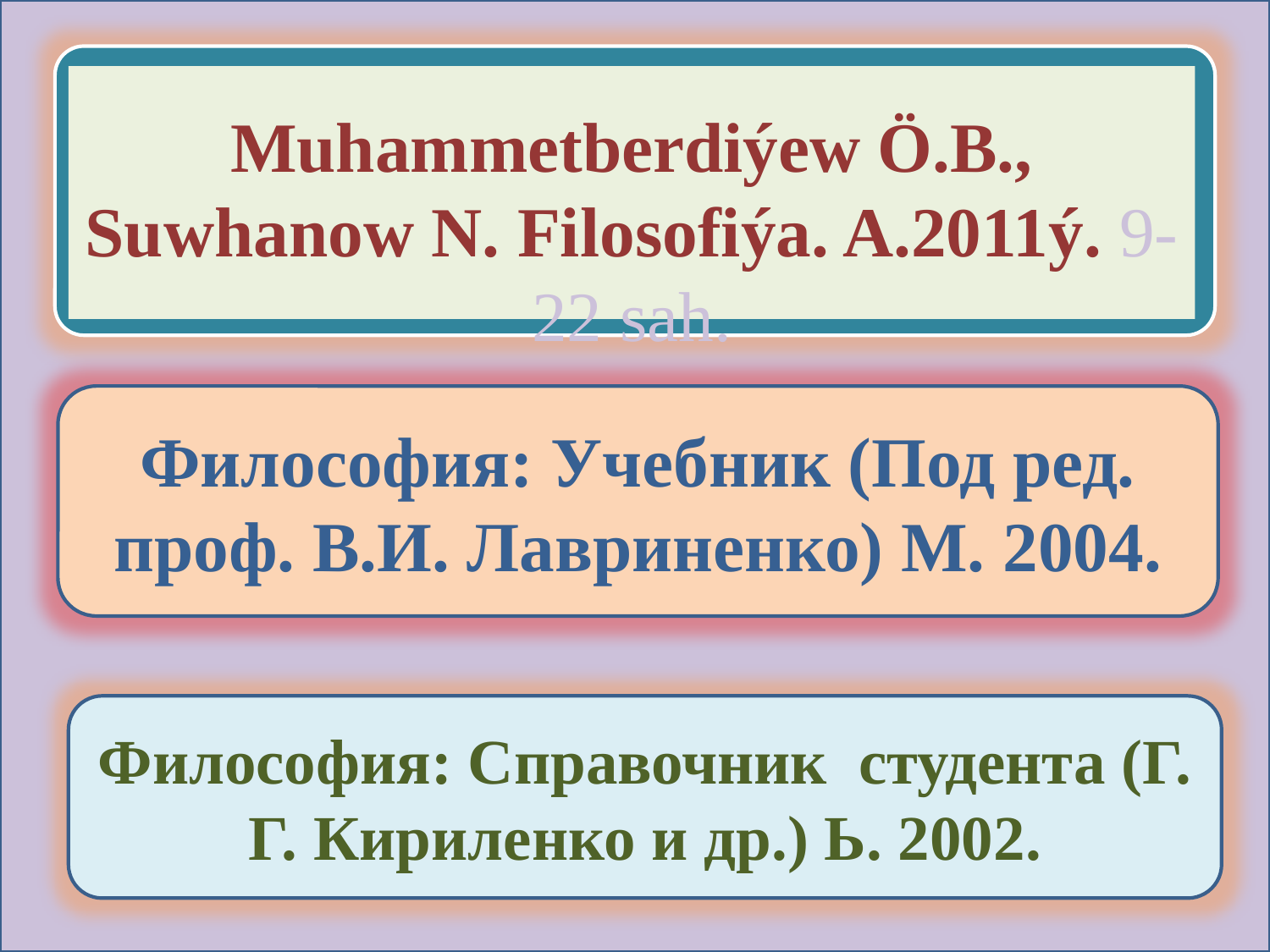

Muhammetberdiýew Ö.B., Suwhanow N. Filosofiýa. A.2011ý. 9-22 sah.

Философия: Учебник (Под ред. проф. В.И. Лавриненко) М. 2004.
Философия: Справочник  студента (Г. Г. Кириленко и др.) Ь. 2002.